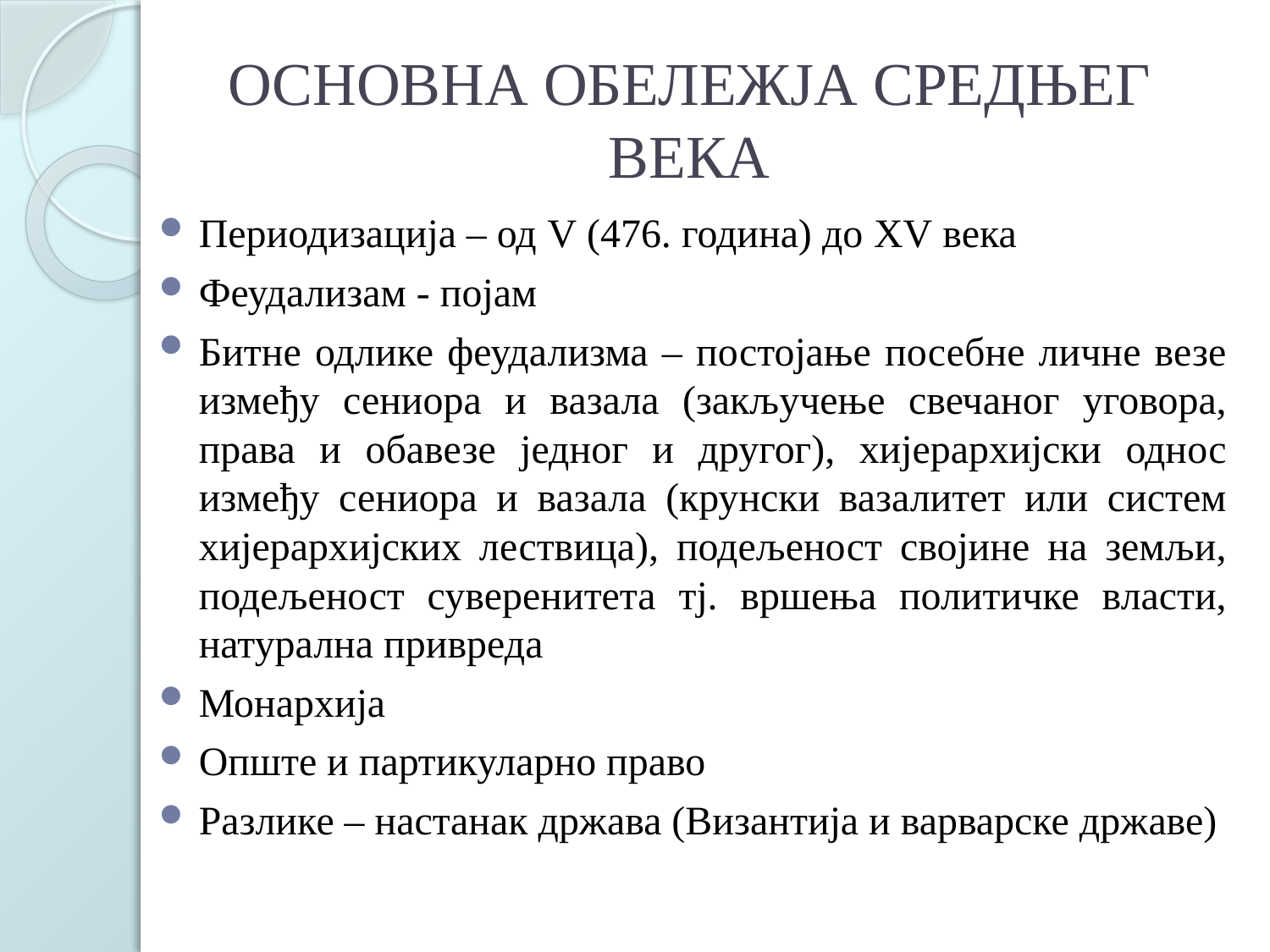

# ОСНОВНА ОБЕЛЕЖЈА СРЕДЊЕГ ВЕКА
Периодизација – од V (476. година) до XV века
Феудализам - појам
Битне одлике феудализма – постојање посебне личне везе између сениора и вазала (закључење свечаног уговора, права и обавезе једног и другог), хијерархијски однос између сениора и вазала (крунски вазалитет или систем хијерархијских лествица), подељеност својине на земљи, подељеност суверенитета тј. вршења политичке власти, натурална привреда
Монархија
Опште и партикуларно право
Разлике – настанак држава (Византија и варварске државе)